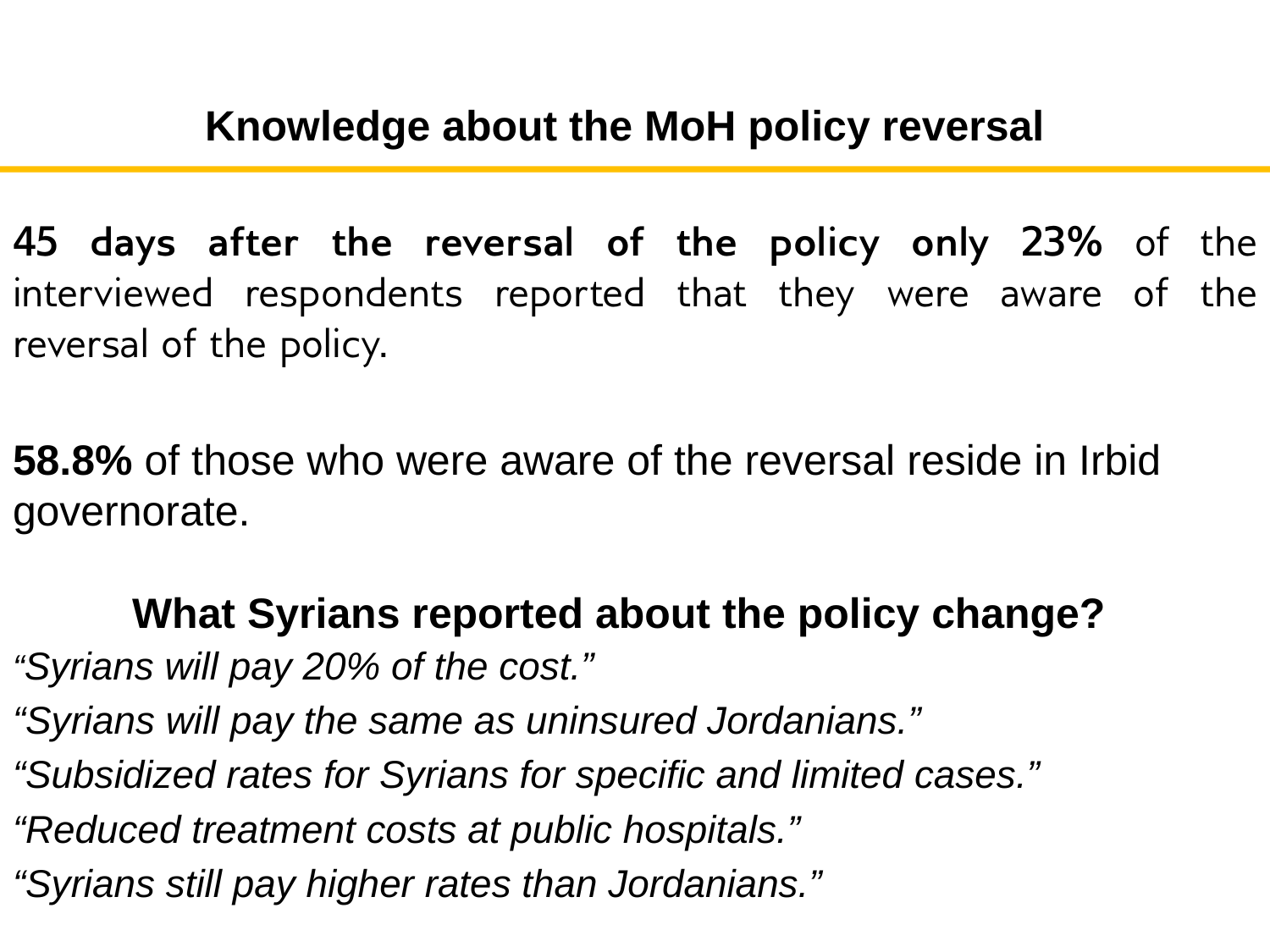

# Knowledge about the MoH policy reversal

45 days after the reversal of the policy only 23% of the interviewed respondents reported that they were aware of the reversal of the policy.

58.8% of those who were aware of the reversal reside in Irbid governorate.

“Syrians will pay 20% of the cost.”
“Syrians will pay the same as uninsured Jordanians.”
“Subsidized rates for Syrians for specific and limited cases.”
“Reduced treatment costs at public hospitals.”
“Syrians still pay higher rates than Jordanians.”

What Syrians reported about the policy change?